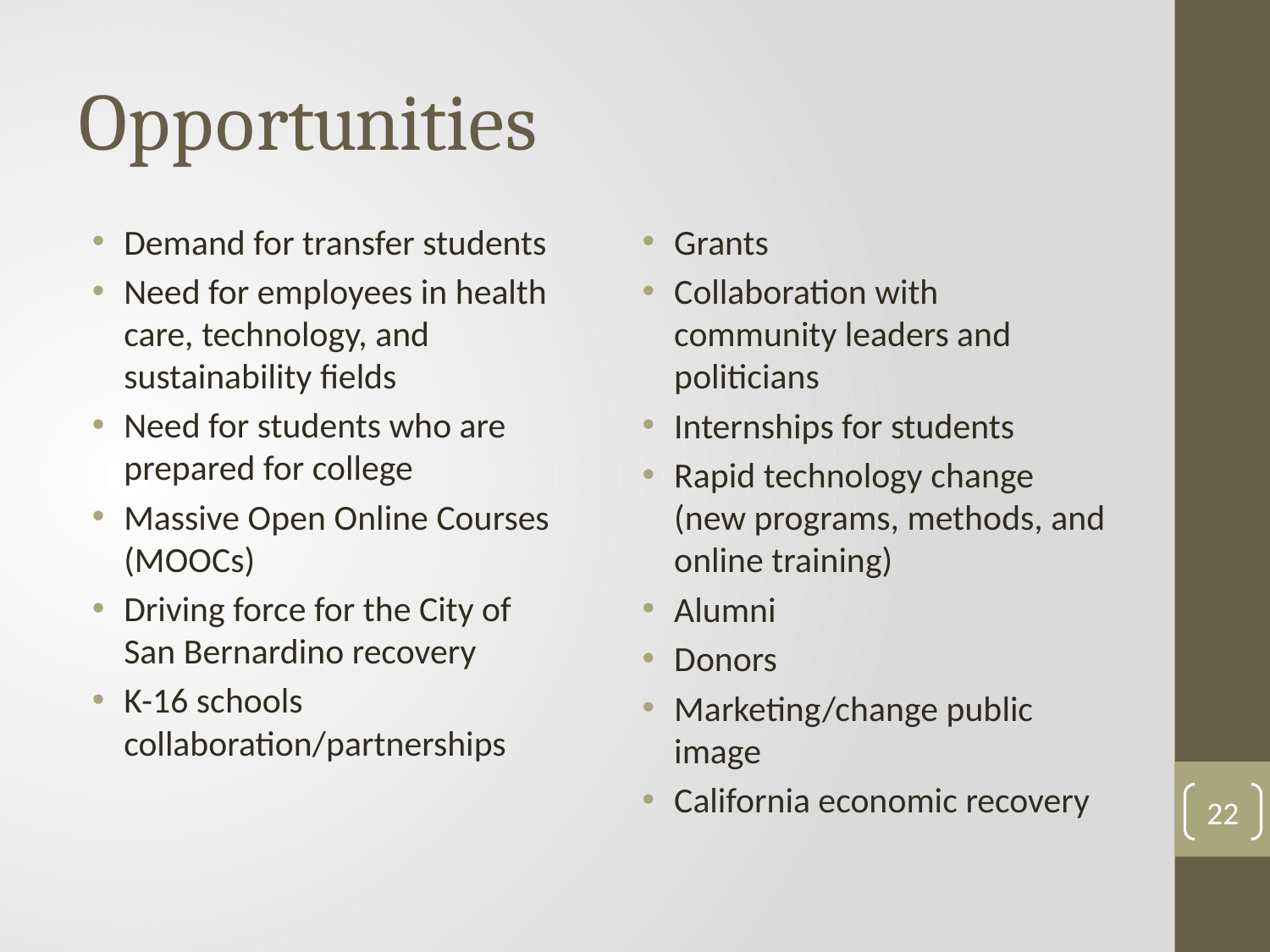

# Opportunities
Demand for transfer students
Need for employees in health care, technology, and sustainability fields
Need for students who are prepared for college
Massive Open Online Courses (MOOCs)
Driving force for the City of San Bernardino recovery
K-16 schools collaboration/partnerships
Grants
Collaboration with community leaders and politicians
Internships for students
Rapid technology change (new programs, methods, and online training)
Alumni
Donors
Marketing/change public image
California economic recovery
22